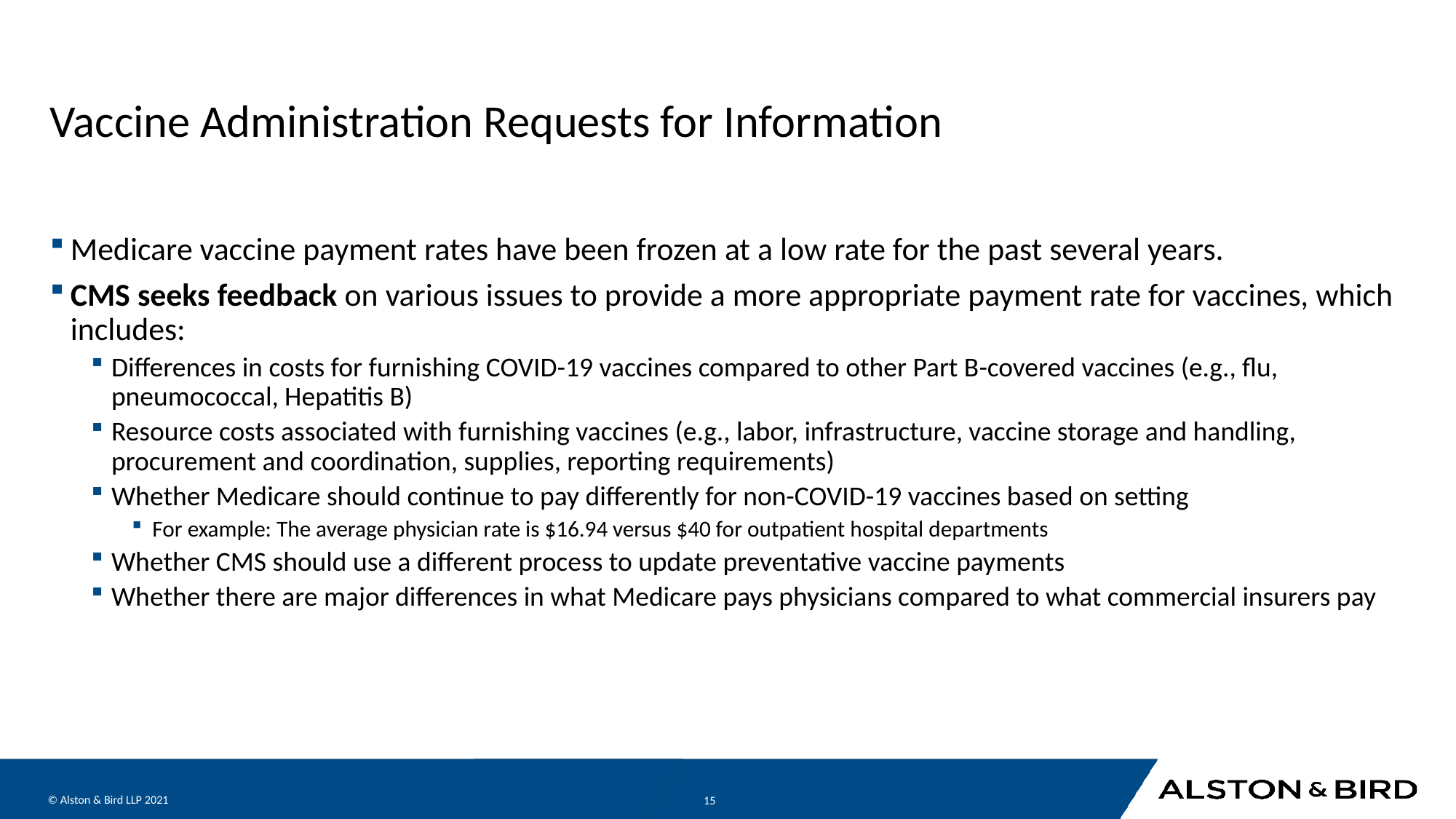

# Vaccine Administration Requests for Information
Medicare vaccine payment rates have been frozen at a low rate for the past several years.
CMS seeks feedback on various issues to provide a more appropriate payment rate for vaccines, which includes:
Differences in costs for furnishing COVID-19 vaccines compared to other Part B-covered vaccines (e.g., flu, pneumococcal, Hepatitis B)
Resource costs associated with furnishing vaccines (e.g., labor, infrastructure, vaccine storage and handling, procurement and coordination, supplies, reporting requirements)
Whether Medicare should continue to pay differently for non-COVID-19 vaccines based on setting
For example: The average physician rate is $16.94 versus $40 for outpatient hospital departments
Whether CMS should use a different process to update preventative vaccine payments
Whether there are major differences in what Medicare pays physicians compared to what commercial insurers pay